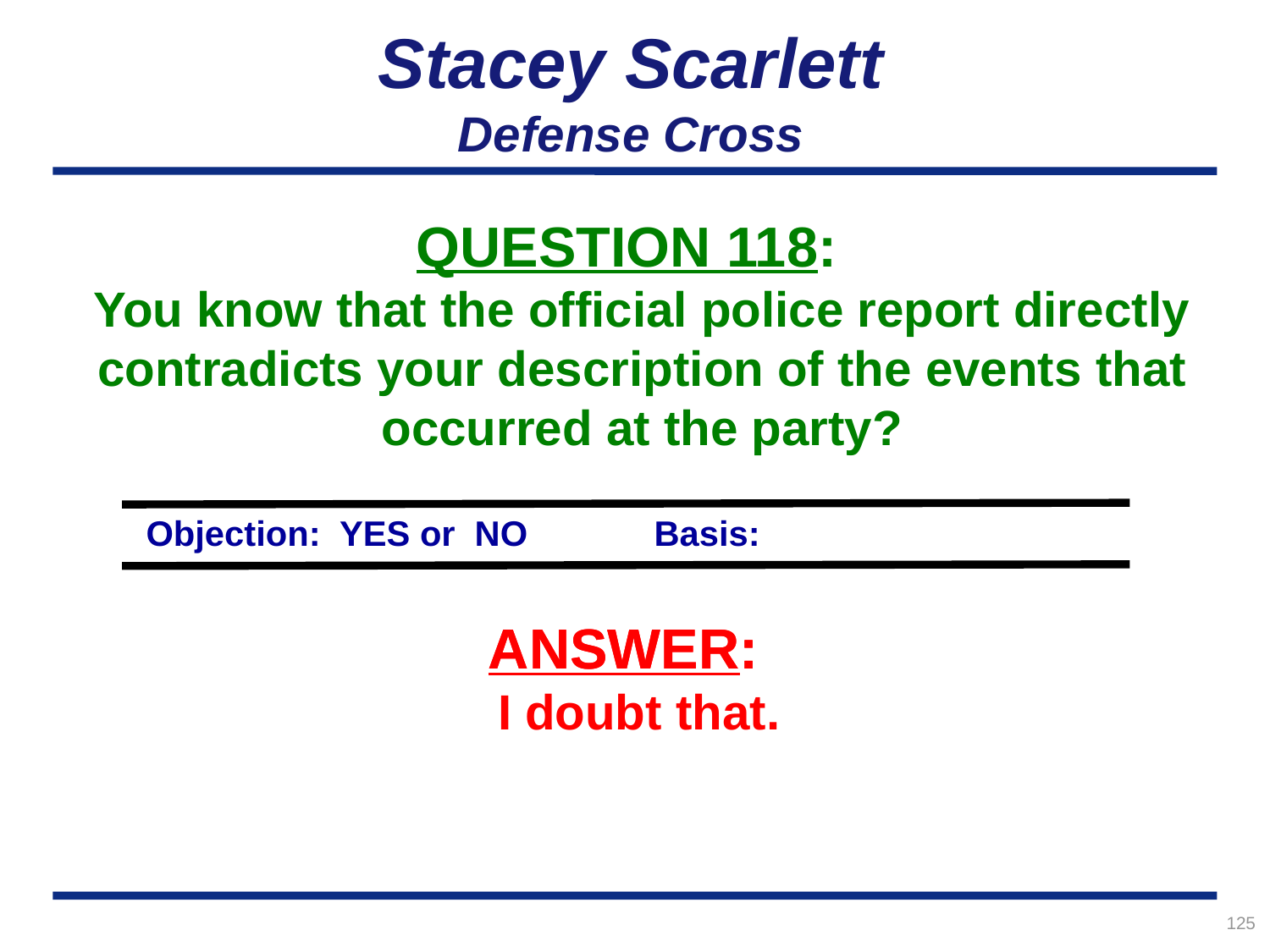

# Stacey Scarlett Defense Cross
QUESTION 118:
You know that the official police report directly contradicts your description of the events that occurred at the party?

Objection:  YES or  NO	Basis:
ANSWER:
ANSWER:
I doubt that.
125